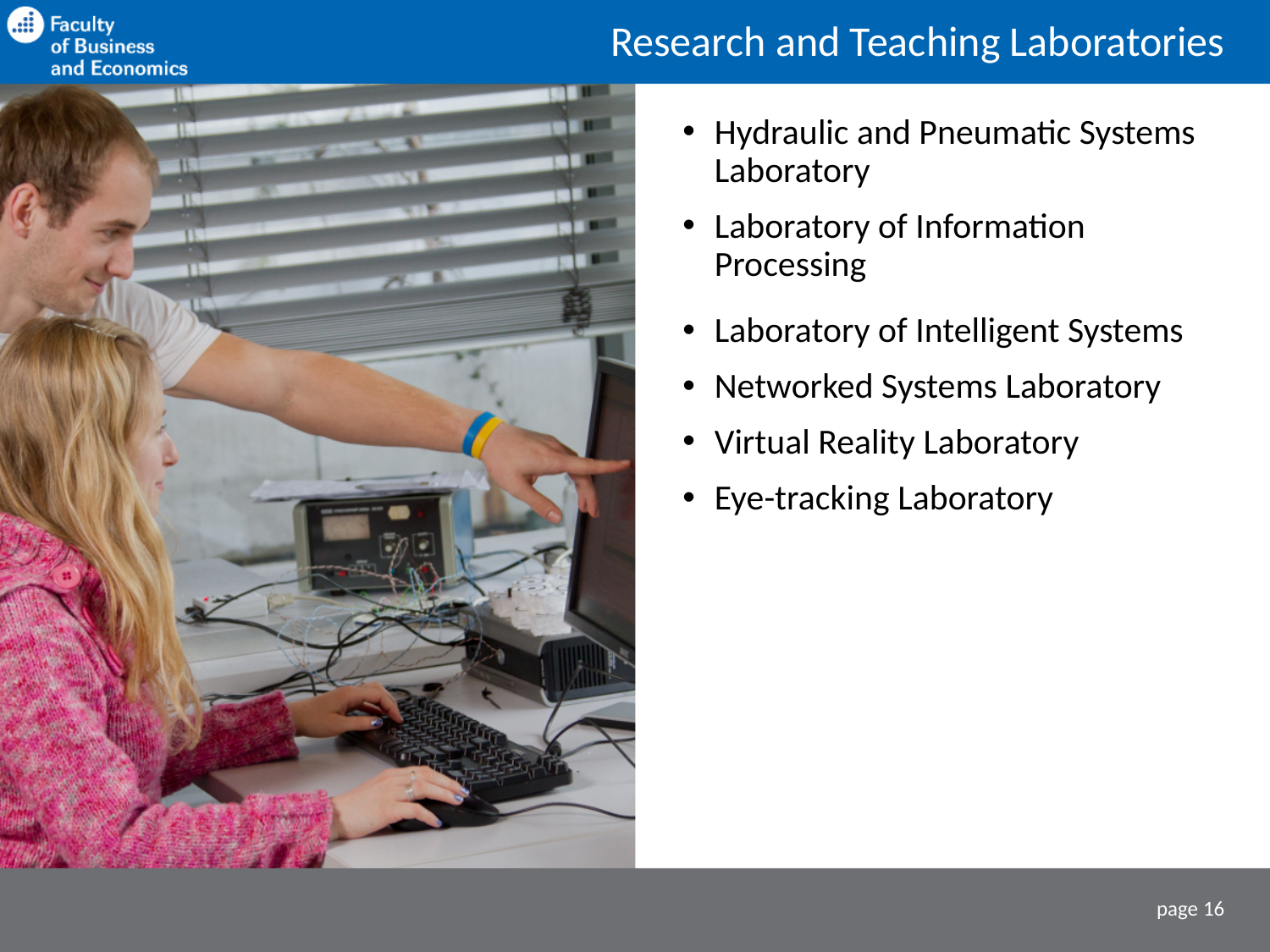

Research and Teaching Laboratories
Hydraulic and Pneumatic Systems Laboratory
Laboratory of Information Processing
Laboratory of Intelligent Systems
Networked Systems Laboratory
Virtual Reality Laboratory
Eye-tracking Laboratory
page 16